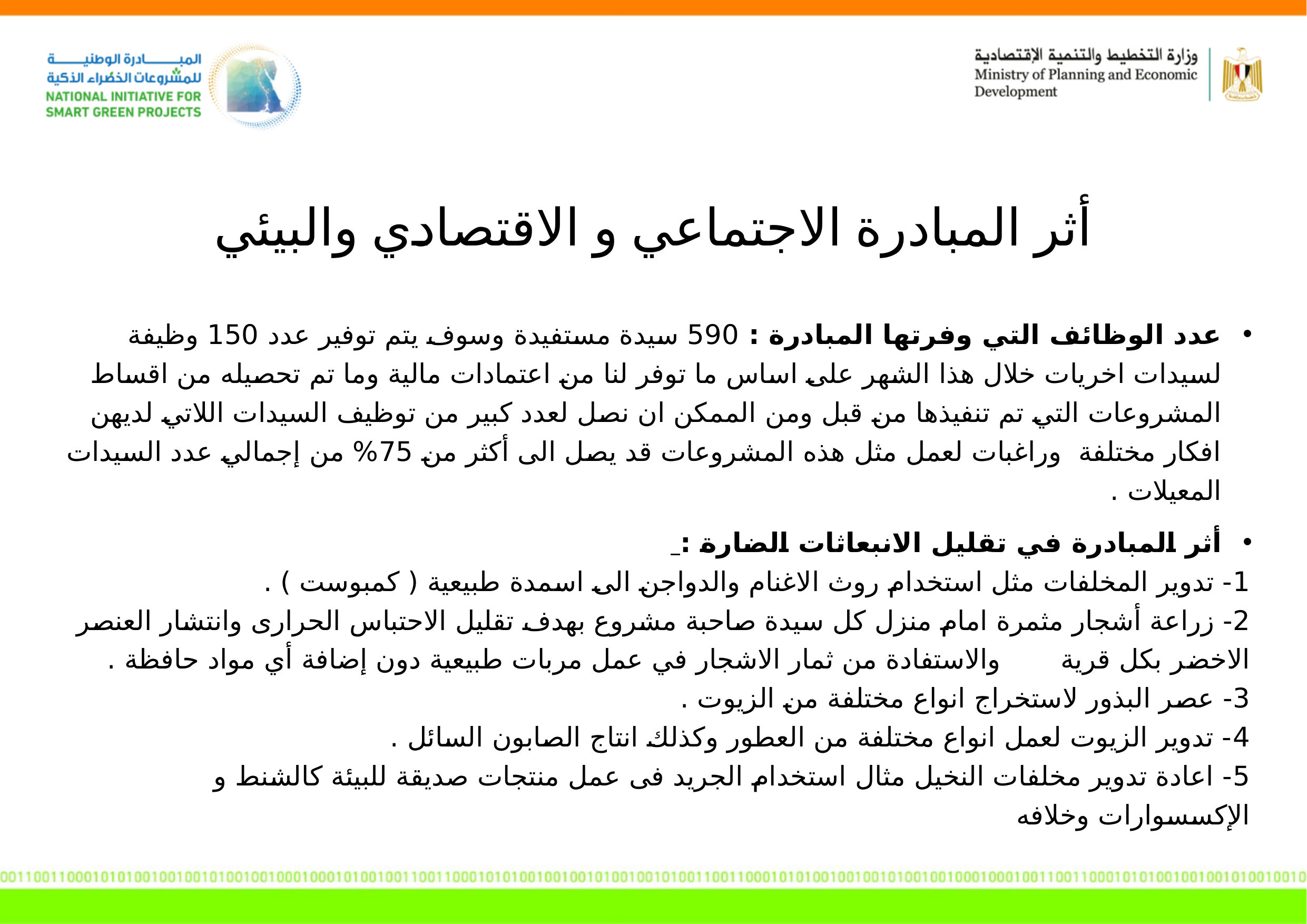

# أثر المبادرة الاجتماعي و الاقتصادي والبيئي
عدد الوظائف التي وفرتها المبادرة : 590 سيدة مستفيدة وسوف يتم توفير عدد 150 وظيفة لسيدات اخريات خلال هذا الشهر على اساس ما توفر لنا من اعتمادات مالية وما تم تحصيله من اقساط المشروعات التي تم تنفيذها من قبل ومن الممكن ان نصل لعدد كبير من توظيف السيدات اللاتي لديهن افكار مختلفة  وراغبات لعمل مثل هذه المشروعات قد يصل الى أكثر من 75% من إجمالي عدد السيدات المعيلات .
أثر المبادرة في تقليل الانبعاثات الضارة :
1- تدوير المخلفات مثل استخدام روث الاغنام والدواجن الى اسمدة طبيعية ( كمبوست ) .
2- زراعة أشجار مثمرة امام منزل كل سيدة صاحبة مشروع بهدف تقليل الاحتباس الحرارى وانتشار العنصر الاخضر بكل قرية       والاستفادة من ثمار الاشجار في عمل مربات طبيعية دون إضافة أي مواد حافظة .
3- عصر البذور لاستخراج انواع مختلفة من الزيوت .
4- تدوير الزيوت لعمل انواع مختلفة من العطور وكذلك انتاج الصابون السائل .
5- اعادة تدوير مخلفات النخيل مثال استخدام الجريد فى عمل منتجات صديقة للبيئة كالشنط و الإكسسوارات وخلافه